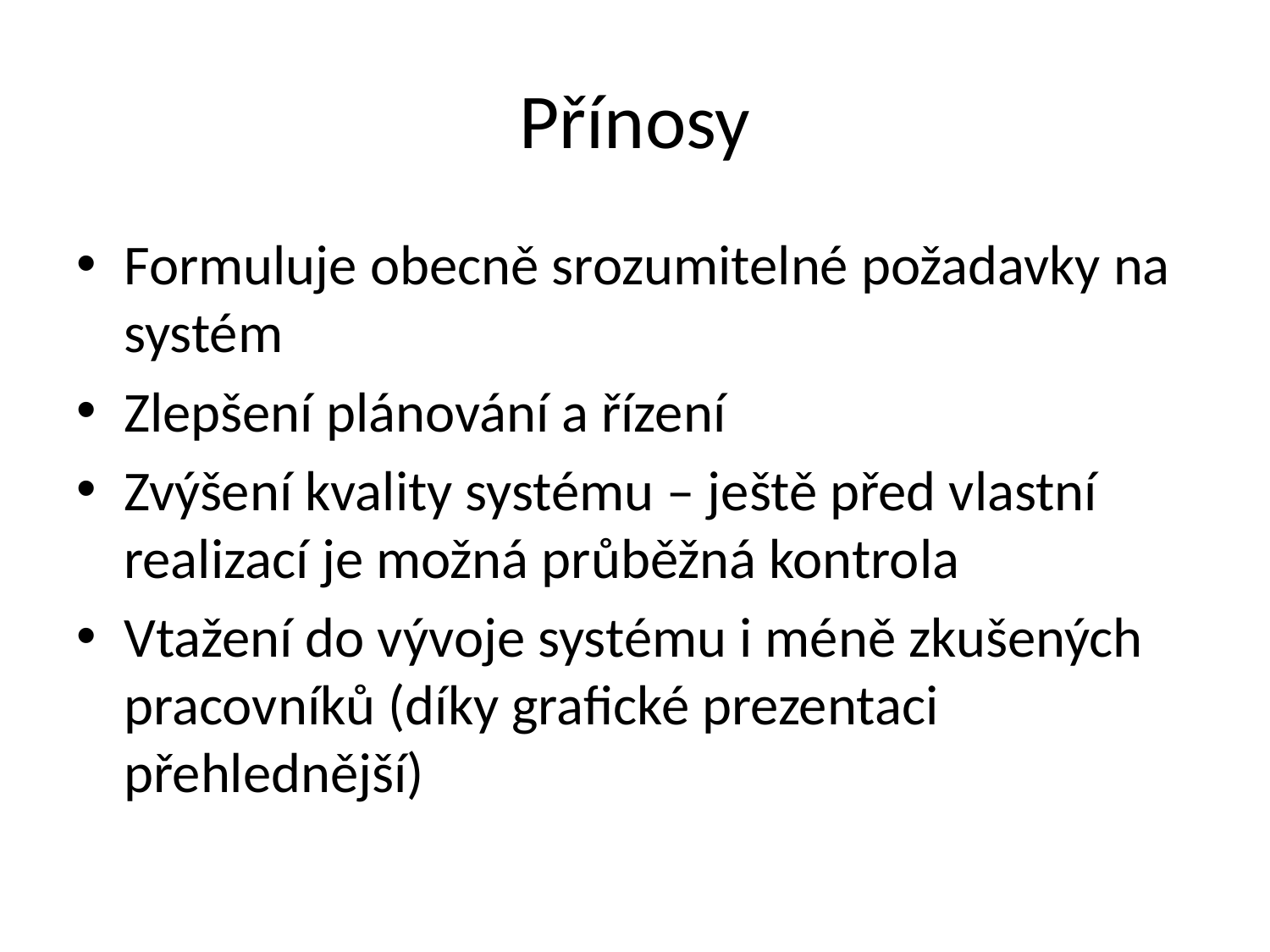

# Přínosy
Formuluje obecně srozumitelné požadavky na systém
Zlepšení plánování a řízení
Zvýšení kvality systému – ještě před vlastní realizací je možná průběžná kontrola
Vtažení do vývoje systému i méně zkušených pracovníků (díky grafické prezentaci přehlednější)